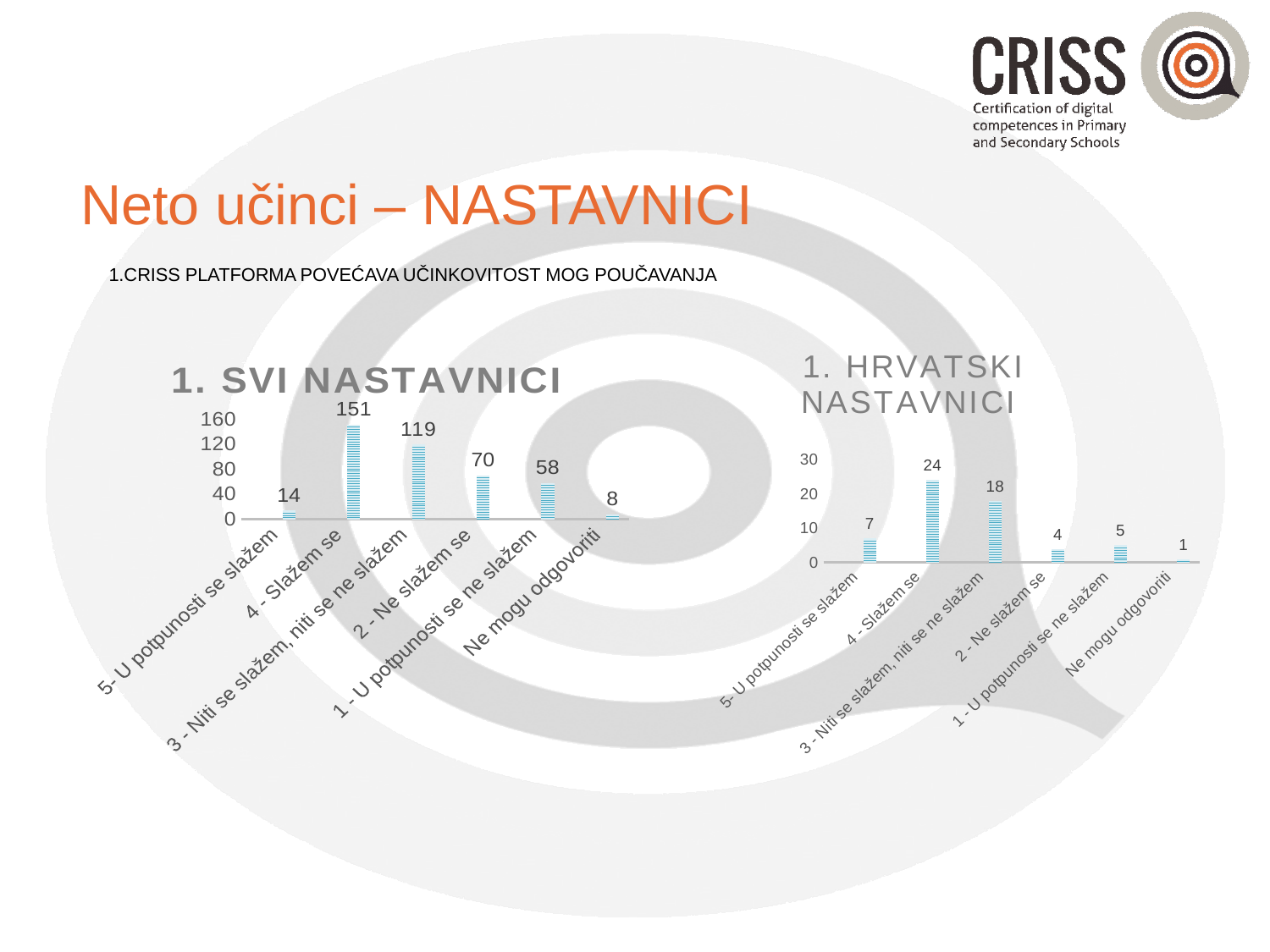

Neto učinci – NASTAVNICI
1.CRISS platforma povećava učinkovitost mog poučavanja

### Chart: 1. SVI NASTAVNICI

| Category |  |  |  |
|---|---|---|---|
| 5- U potpunosti se slažem | None | None | 14.0 |
| 4 - Slažem se | None | None | 151.0 |
| 3 - Niti se slažem, niti se ne slažem | None | None | 119.0 |
| 2 - Ne slažem se | None | None | 70.0 |
| 1 - U potpunosti se ne slažem | None | None | 58.0 |
| Ne mogu odgovoriti | None | None | 8.0 |

### Chart: 1. HRVATSKI NASTAVNICI

| Category |  |  |  |
|---|---|---|---|
| 5- U potpunosti se slažem | None | None | 7.0 |
| 4 - Slažem se | None | None | 24.0 |
| 3 - Niti se slažem, niti se ne slažem | None | None | 18.0 |
| 2 - Ne slažem se | None | None | 4.0 |
| 1 - U potpunosti se ne slažem | None | None | 5.0 |
| Ne mogu odgovoriti | None | None | 1.0 |